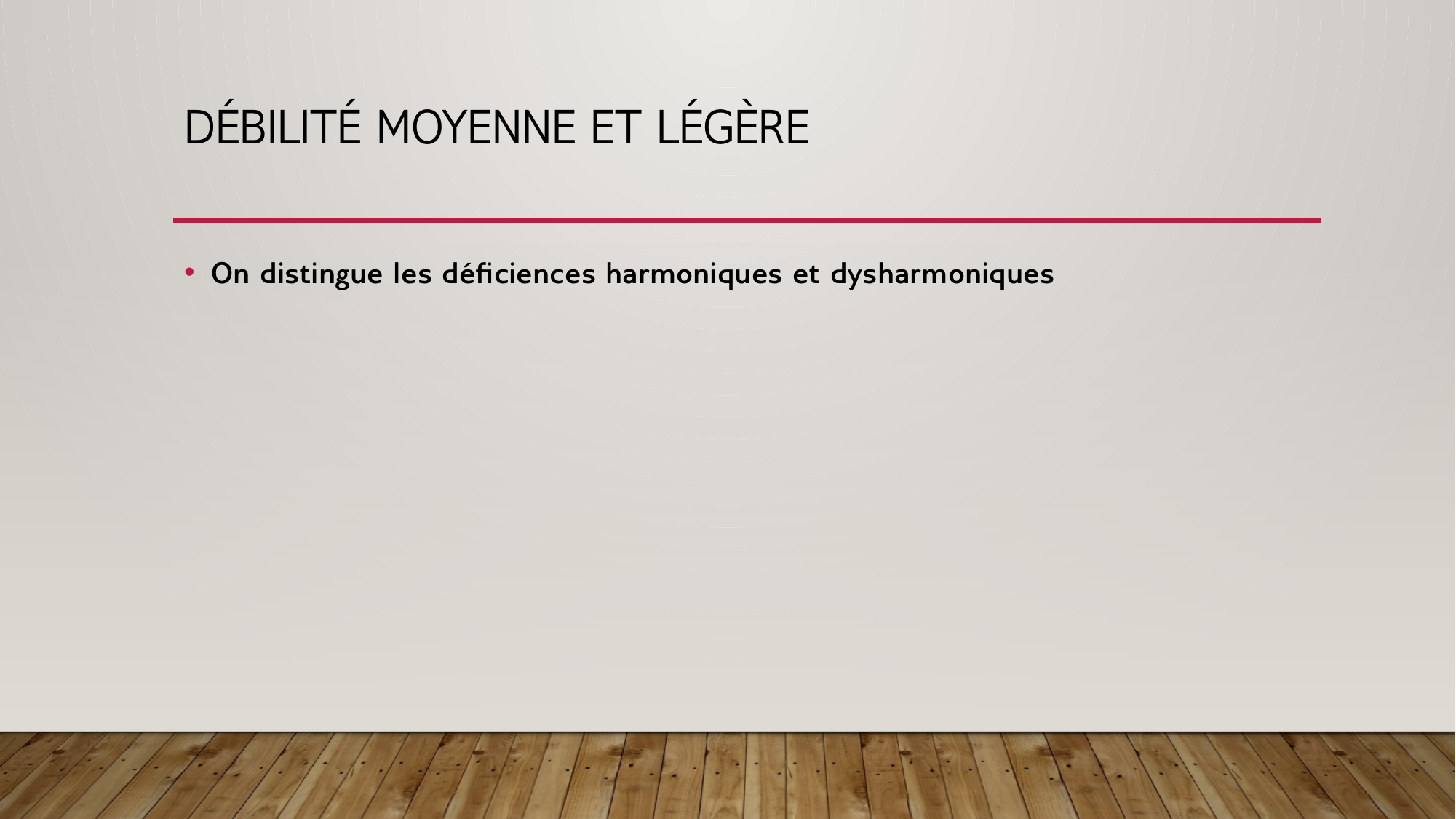

# débilité moyenne et légère
On distingue les déficiences harmoniques et dysharmoniques